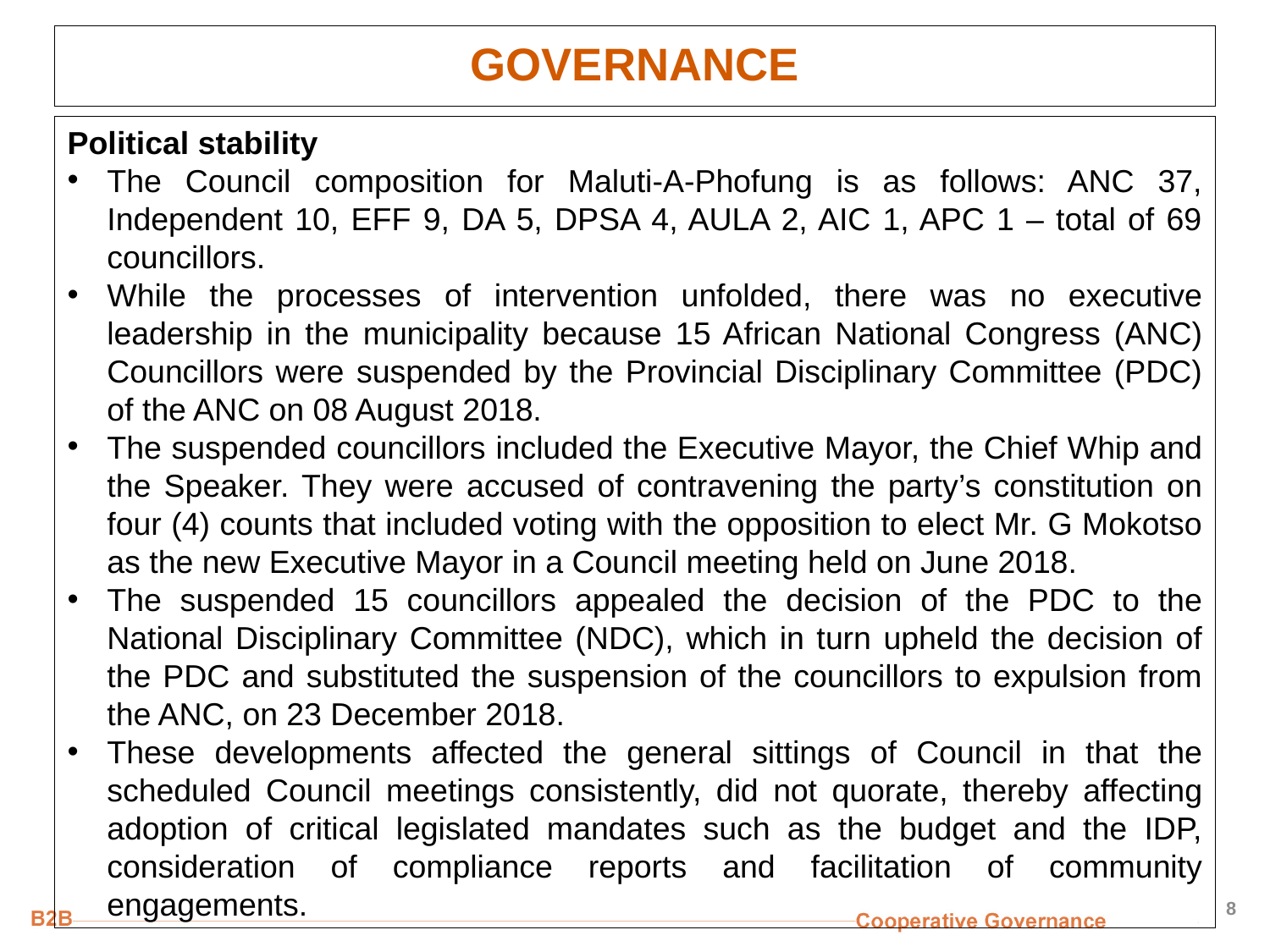

# GOVERNANCE
Political stability
The Council composition for Maluti-A-Phofung is as follows: ANC 37, Independent 10, EFF 9, DA 5, DPSA 4, AULA 2, AIC 1, APC 1 – total of 69 councillors.
While the processes of intervention unfolded, there was no executive leadership in the municipality because 15 African National Congress (ANC) Councillors were suspended by the Provincial Disciplinary Committee (PDC) of the ANC on 08 August 2018.
The suspended councillors included the Executive Mayor, the Chief Whip and the Speaker. They were accused of contravening the party’s constitution on four (4) counts that included voting with the opposition to elect Mr. G Mokotso as the new Executive Mayor in a Council meeting held on June 2018.
The suspended 15 councillors appealed the decision of the PDC to the National Disciplinary Committee (NDC), which in turn upheld the decision of the PDC and substituted the suspension of the councillors to expulsion from the ANC, on 23 December 2018.
These developments affected the general sittings of Council in that the scheduled Council meetings consistently, did not quorate, thereby affecting adoption of critical legislated mandates such as the budget and the IDP, consideration of compliance reports and facilitation of community engagements.

8